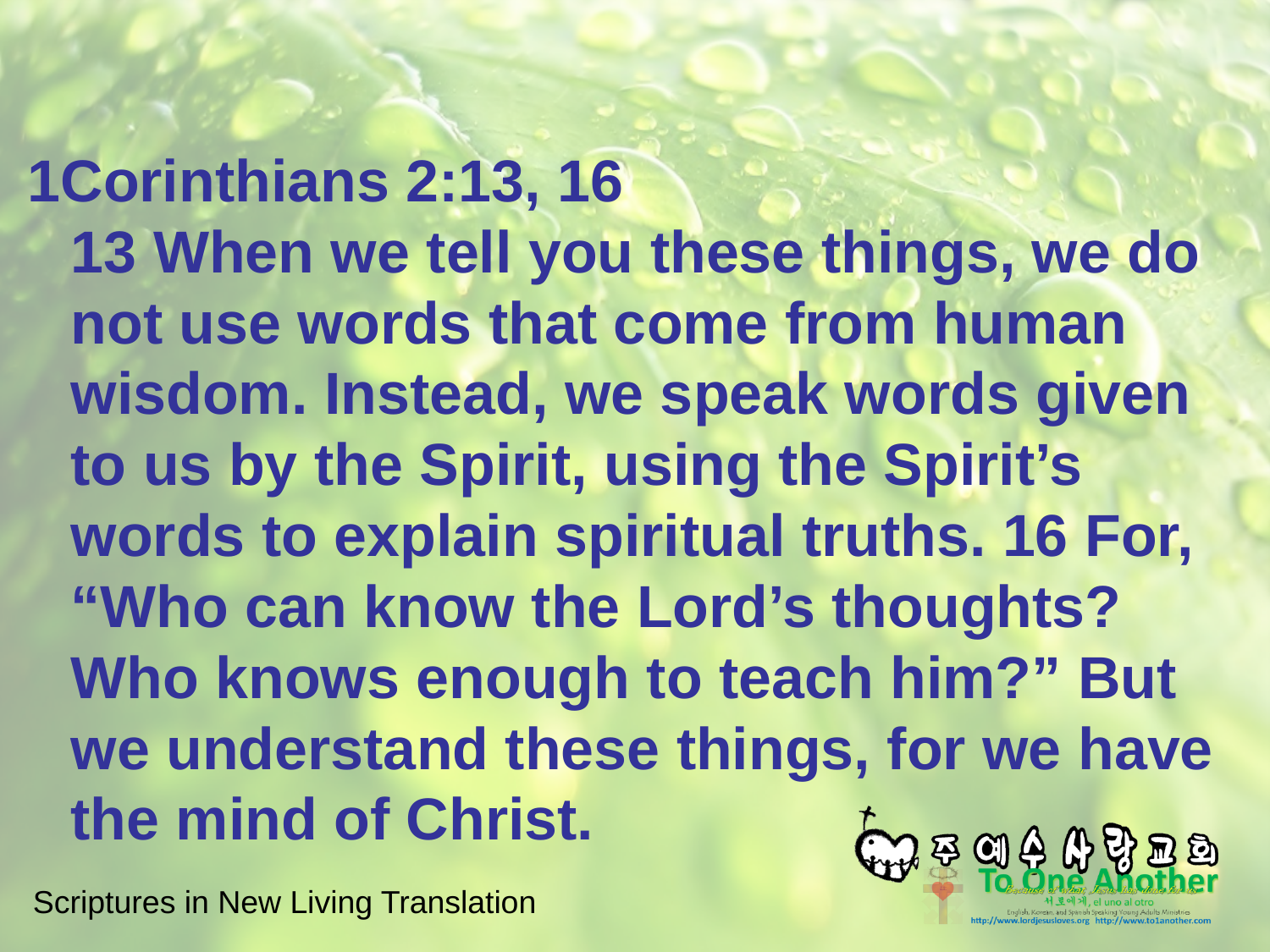

#
1Corinthians 2:13, 16
13 When we tell you these things, we do not use words that come from human wisdom. Instead, we speak words given to us by the Spirit, using the Spirit’s words to explain spiritual truths. 16 For, “Who can know the Lord’s thoughts? Who knows enough to teach him?” But we understand these things, for we have the mind of Christ.